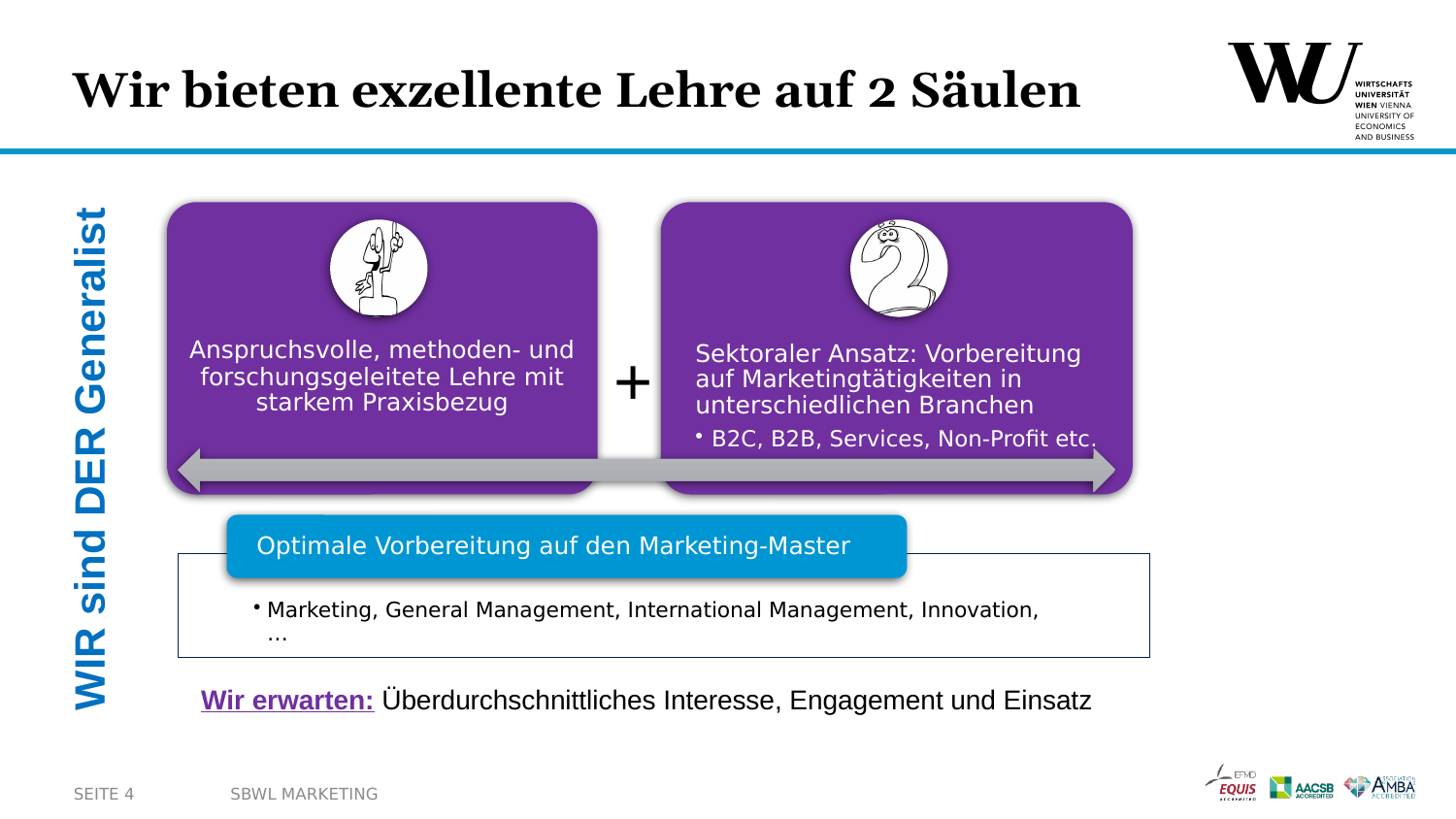

# Wir bieten exzellente Lehre auf 2 Säulen
Anspruchsvolle, methoden- und forschungsgeleitete Lehre mit starkem Praxisbezug
Sektoraler Ansatz: Vorbereitung auf Marketingtätigkeiten in unterschiedlichen Branchen
 B2C, B2B, Services, Non-Profit etc.
+
WIR sind DER Generalist

Optimale Vorbereitung auf den Marketing-Master

Marketing, General Management, International Management, Innovation, …
Wir erwarten: Überdurchschnittliches Interesse, Engagement und Einsatz
SEITE 4
SBWL Marketing